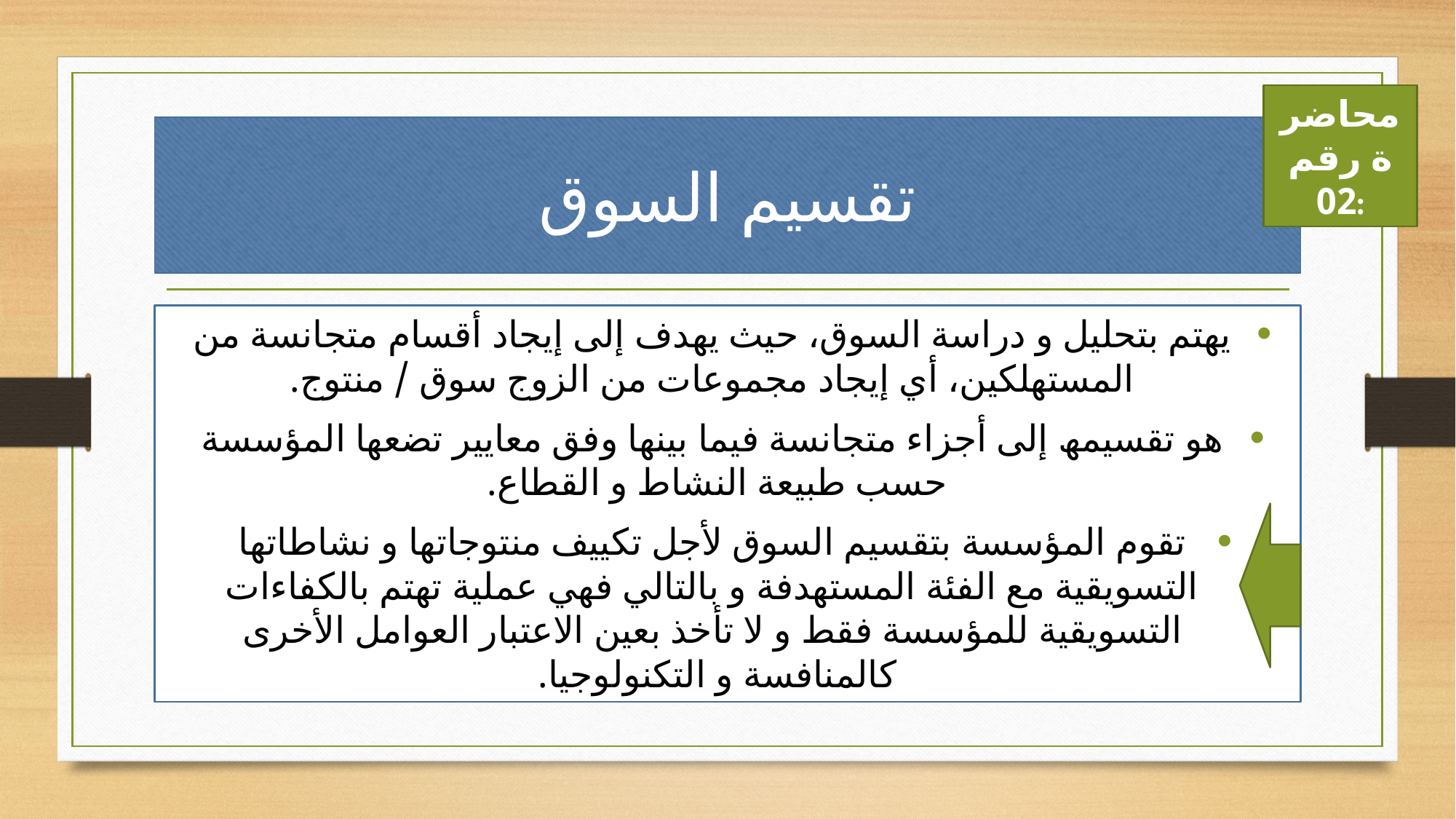

محاضرة رقم 02:
# تقسيم السوق
یھتم بتحلیل و دراسة السوق، حیث یھدف إلى إیجاد أقسام متجانسة من المستھلكین، أي إیجاد مجموعات من الزوج سوق / منتوج.
ھو تقسیمھ إلى أجزاء متجانسة فیما بینھا وفق معاییر تضعھا المؤسسة حسب طبیعة النشاط و القطاع.
تقوم المؤسسة بتقسیم السوق لأجل تكییف منتوجاتھا و نشاطاتھا التسویقیة مع الفئة المستھدفة و بالتالي فھي عملیة تھتم بالكفاءات التسویقیة للمؤسسة فقط و لا تأخذ بعین الاعتبار العوامل الأخرى كالمنافسة و التكنولوجیا.